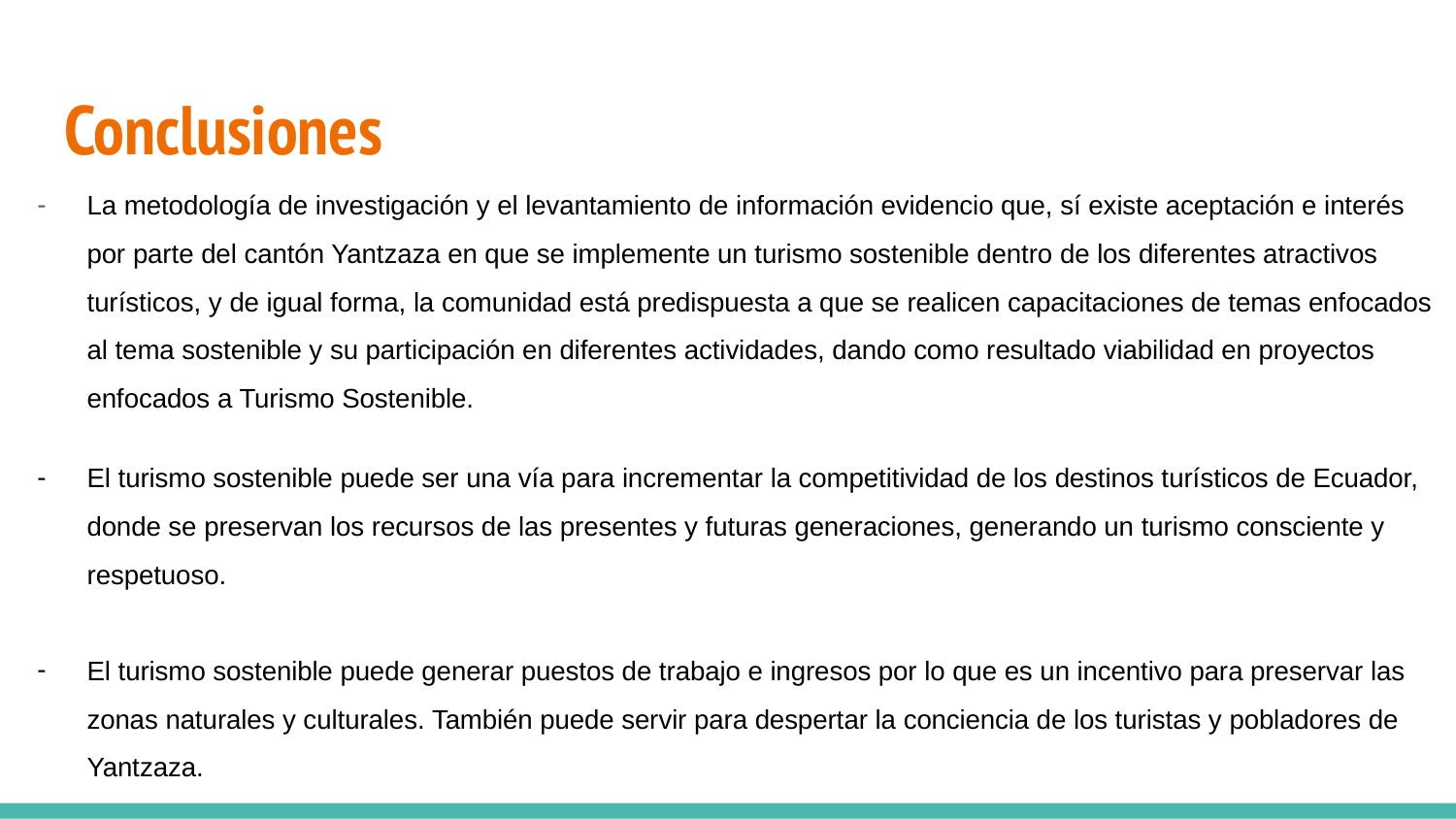

# Conclusiones
La metodología de investigación y el levantamiento de información evidencio que, sí existe aceptación e interés por parte del cantón Yantzaza en que se implemente un turismo sostenible dentro de los diferentes atractivos turísticos, y de igual forma, la comunidad está predispuesta a que se realicen capacitaciones de temas enfocados al tema sostenible y su participación en diferentes actividades, dando como resultado viabilidad en proyectos enfocados a Turismo Sostenible.
El turismo sostenible puede ser una vía para incrementar la competitividad de los destinos turísticos de Ecuador, donde se preservan los recursos de las presentes y futuras generaciones, generando un turismo consciente y respetuoso.
El turismo sostenible puede generar puestos de trabajo e ingresos por lo que es un incentivo para preservar las zonas naturales y culturales. También puede servir para despertar la conciencia de los turistas y pobladores de Yantzaza.